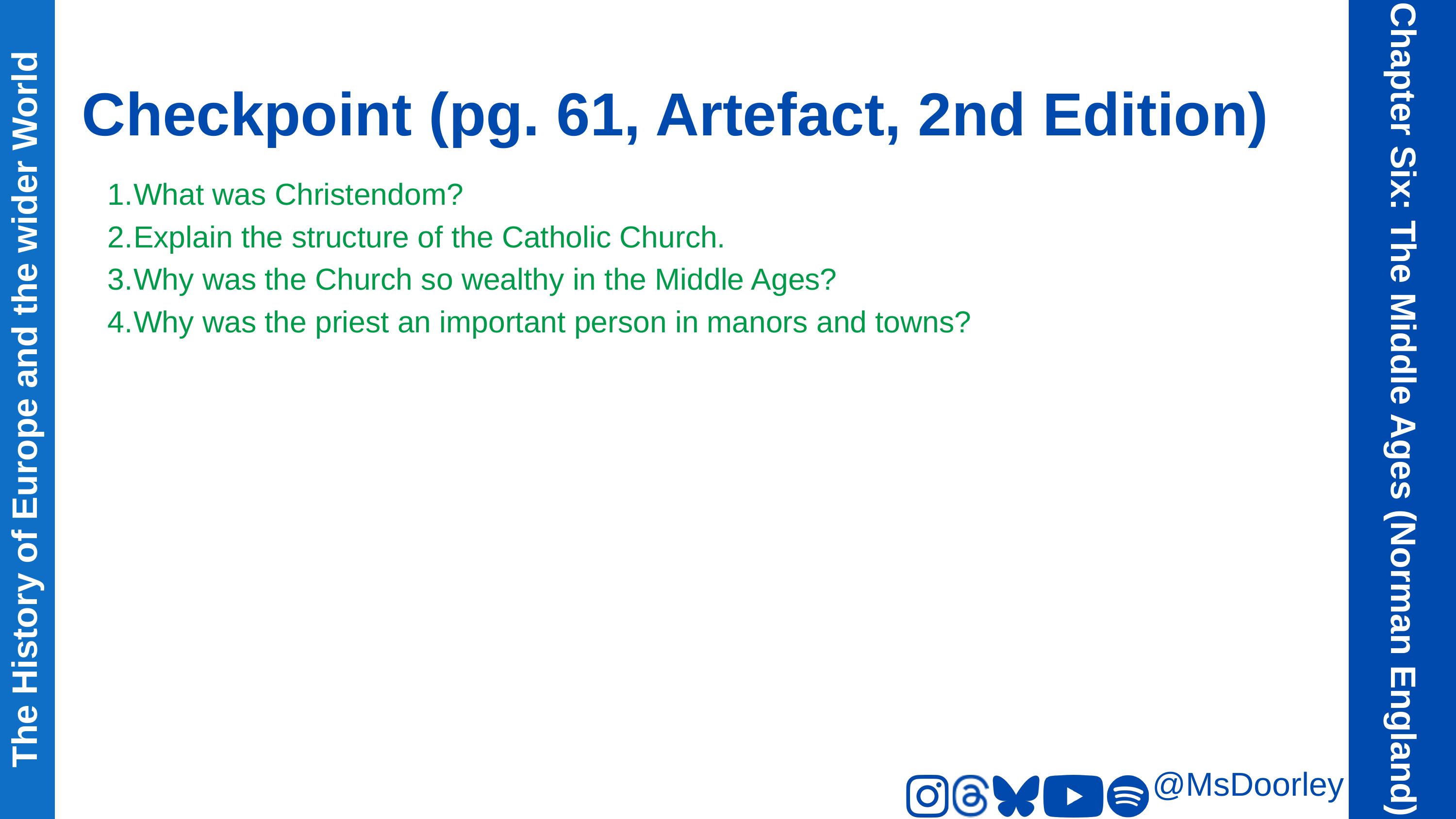

Checkpoint (pg. 61, Artefact, 2nd Edition)
What was Christendom?
Explain the structure of the Catholic Church.
Why was the Church so wealthy in the Middle Ages?
Why was the priest an important person in manors and towns?
The History of Europe and the wider World
Chapter Six: The Middle Ages (Norman England)

@MsDoorley